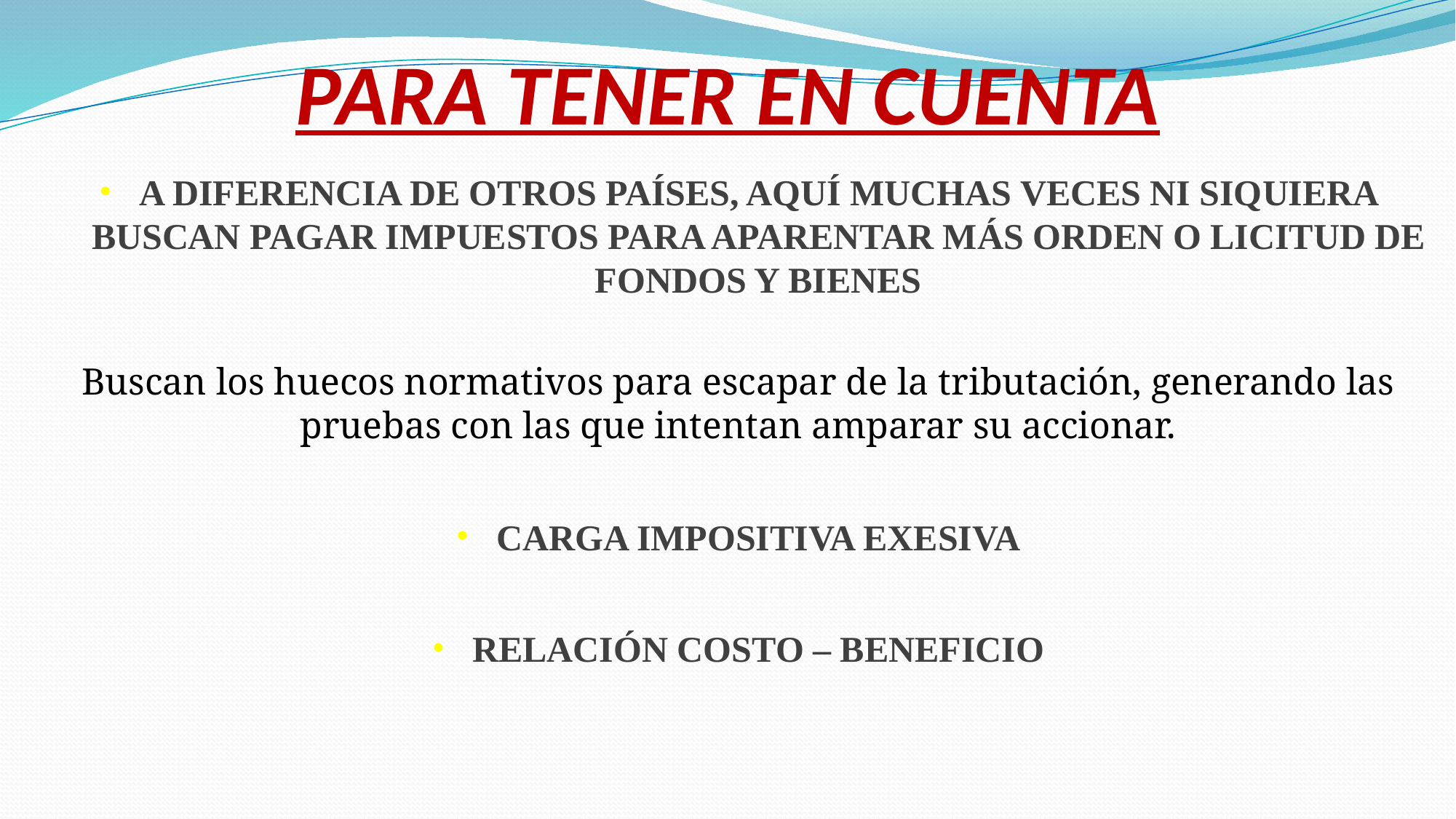

# PARA TENER EN CUENTA

A DIFERENCIA DE OTROS PAÍSES, AQUÍ MUCHAS VECES NI SIQUIERA BUSCAN PAGAR IMPUESTOS PARA APARENTAR MÁS ORDEN O LICITUD DE FONDOS Y BIENES

Buscan los huecos normativos para escapar de la tributación, generando las pruebas con las que intentan amparar su accionar.

CARGA IMPOSITIVA EXESIVA

RELACIÓN COSTO – BENEFICIO